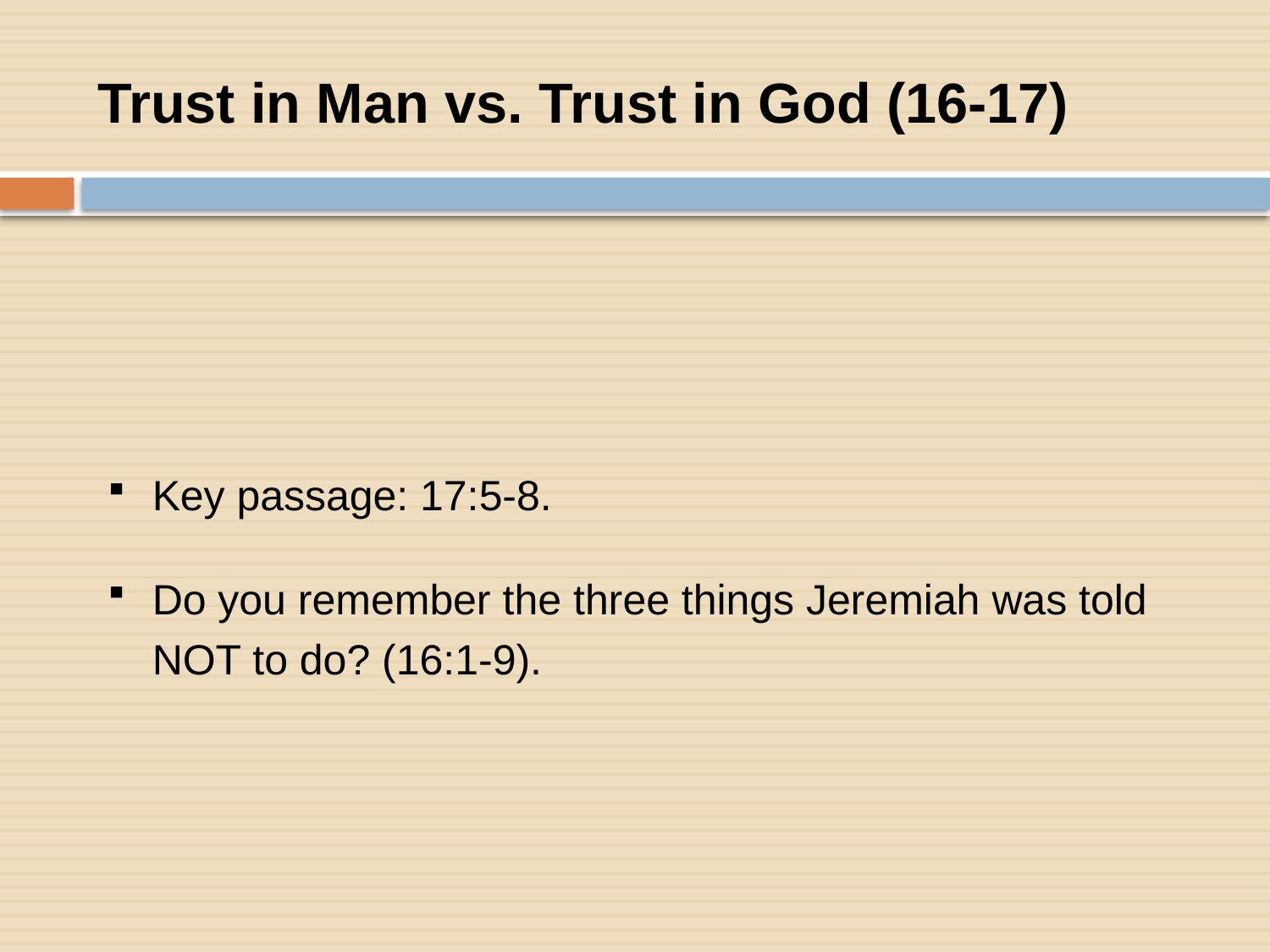

# Trust in Man vs. Trust in God (16-17)
Key passage: 17:5-8.
Do you remember the three things Jeremiah was told NOT to do? (16:1-9).